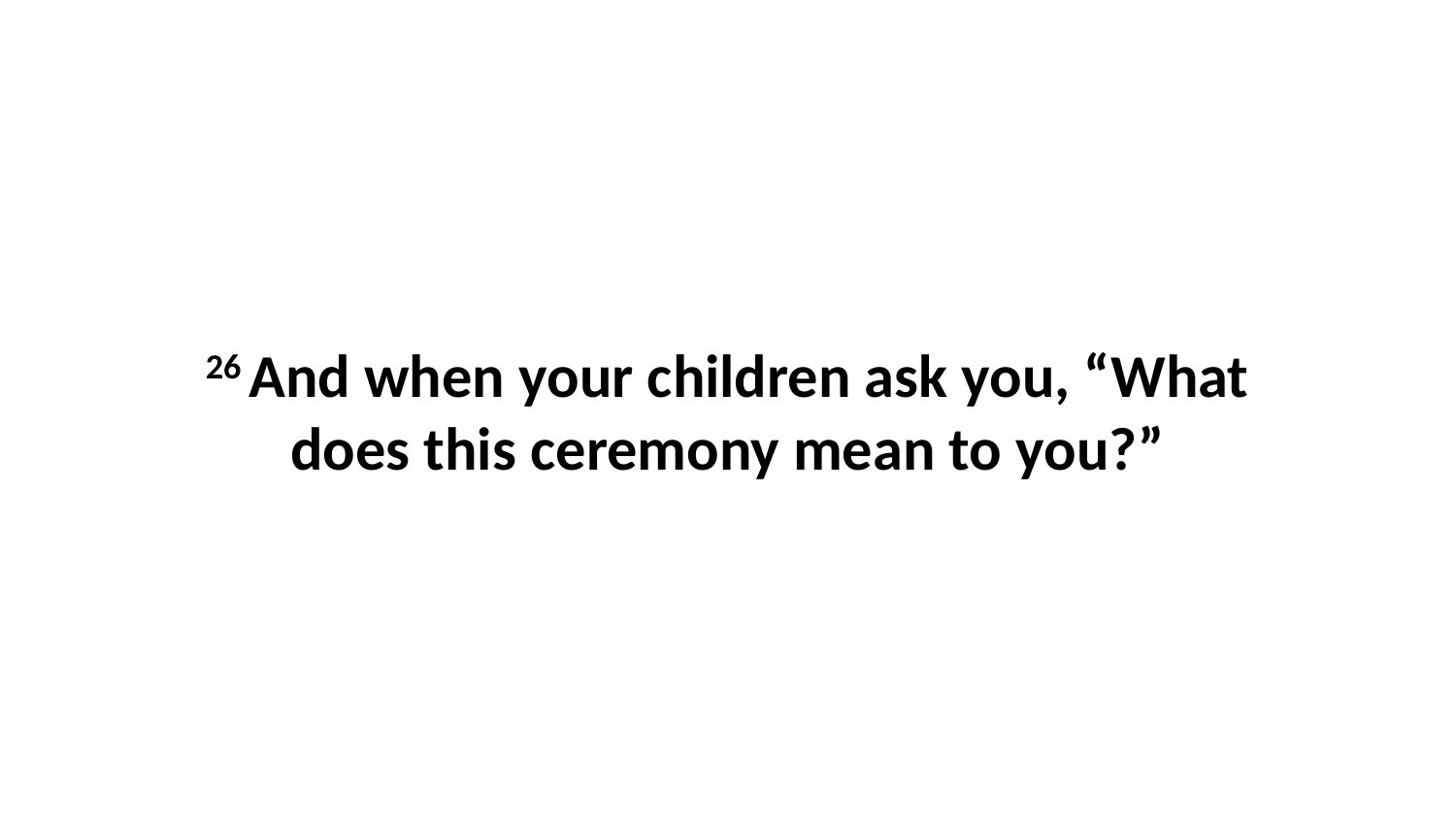

26 And when your children ask you, “What does this ceremony mean to you?”